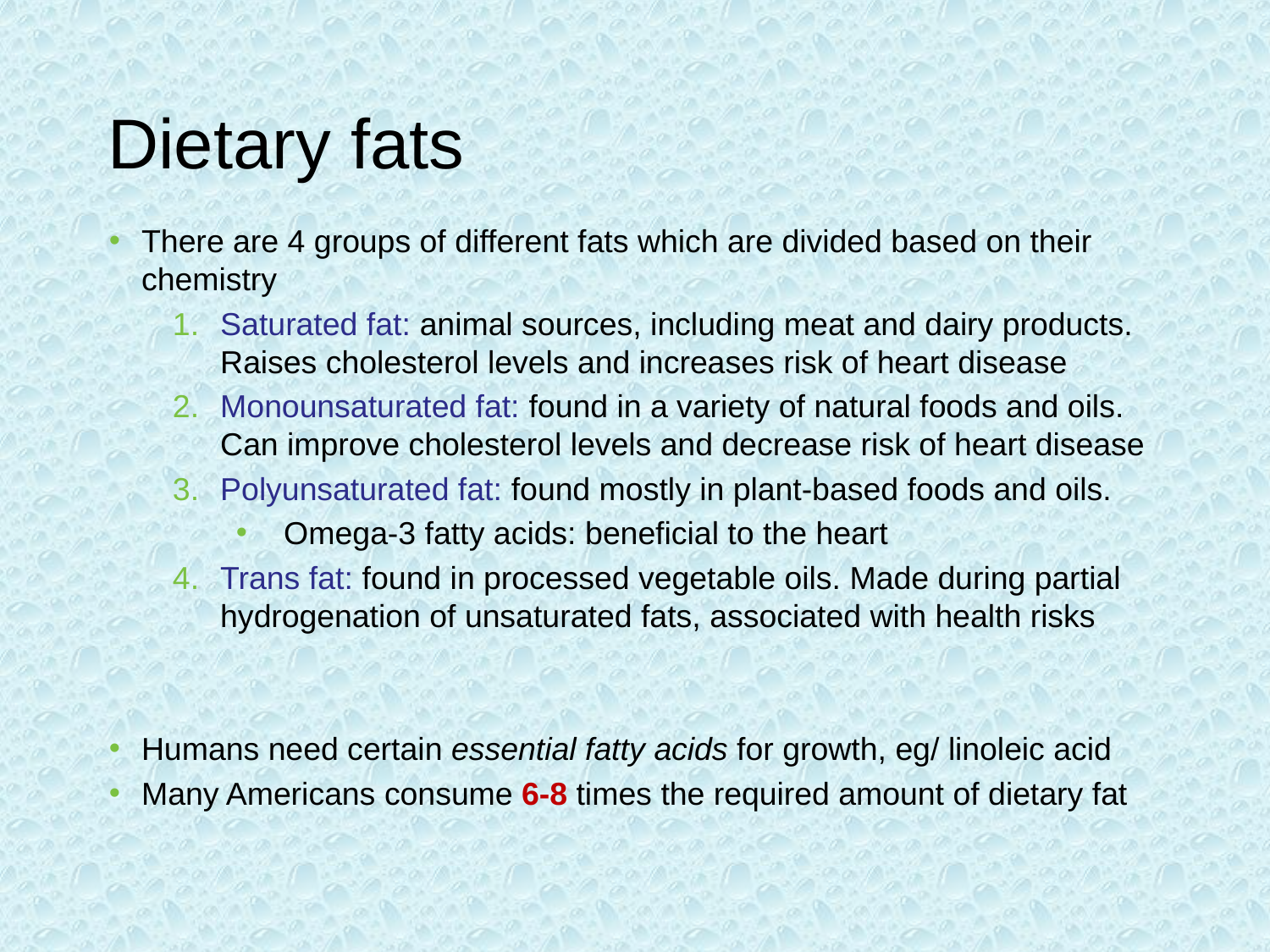

# Dietary fats
There are 4 groups of different fats which are divided based on their chemistry
Saturated fat: animal sources, including meat and dairy products. Raises cholesterol levels and increases risk of heart disease
Monounsaturated fat: found in a variety of natural foods and oils. Can improve cholesterol levels and decrease risk of heart disease
Polyunsaturated fat: found mostly in plant-based foods and oils.
Omega-3 fatty acids: beneficial to the heart
Trans fat: found in processed vegetable oils. Made during partial hydrogenation of unsaturated fats, associated with health risks

Humans need certain essential fatty acids for growth, eg/ linoleic acid
Many Americans consume 6-8 times the required amount of dietary fat